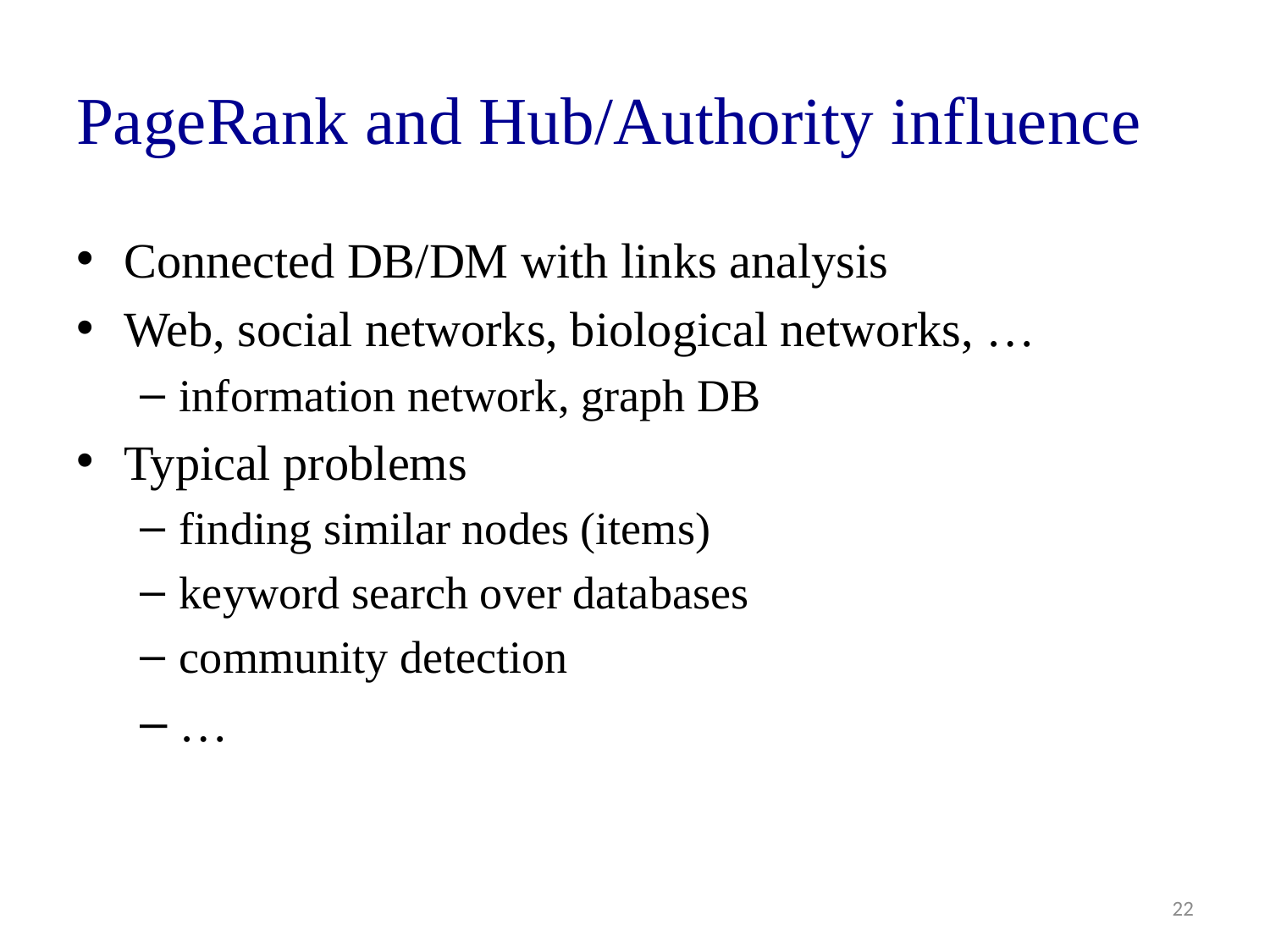

# PageRank and Hub/Authority influence
Connected DB/DM with links analysis
Web, social networks, biological networks, …
information network, graph DB
Typical problems
finding similar nodes (items)
keyword search over databases
community detection
…

22